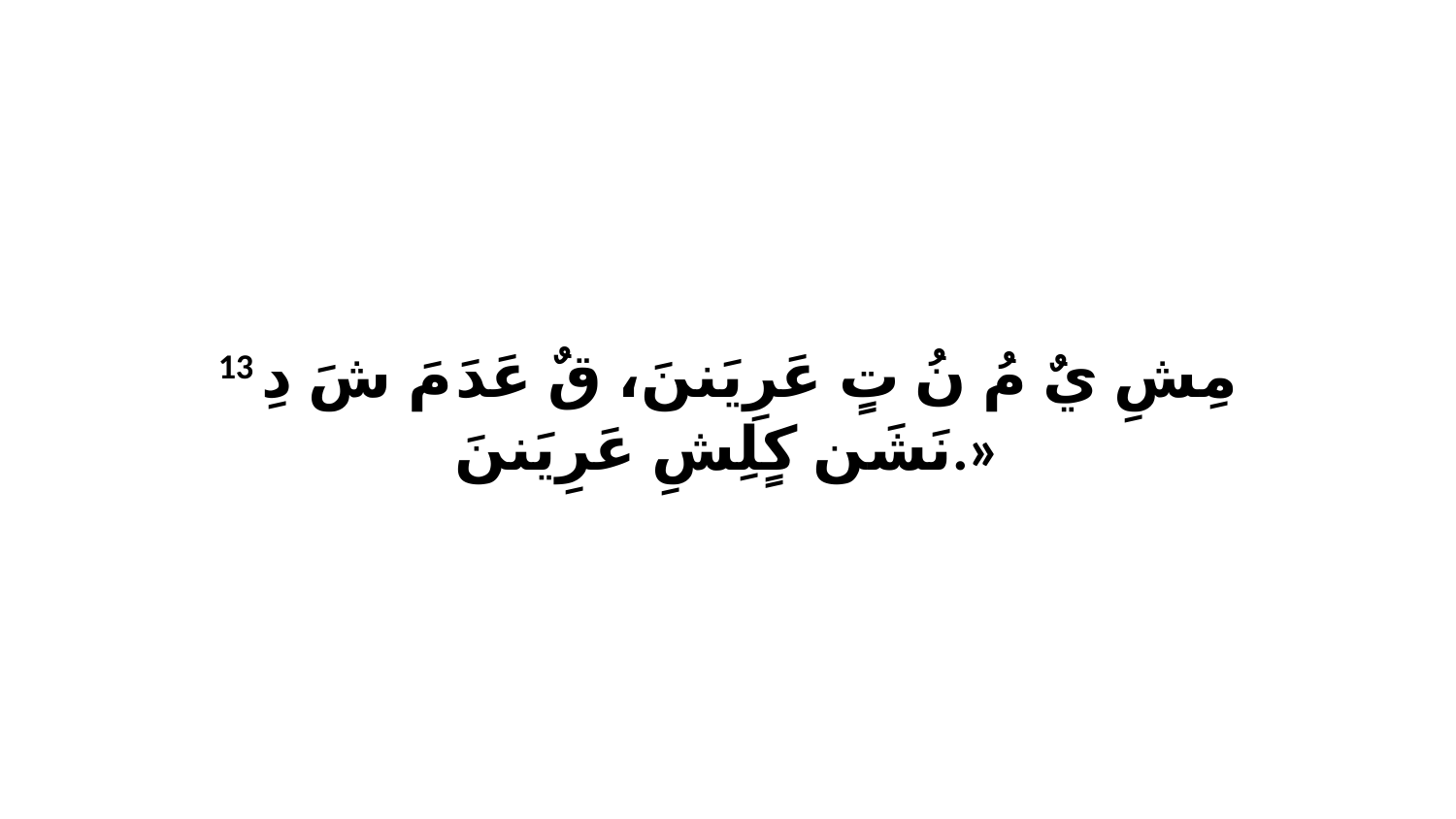

13 مِشِ يٌ مُ نُ تٍ عَرِيَننَ، قٌ عَدَ مَ شَ دِ نَشَن كٍلِشِ عَرِيَننَ.»